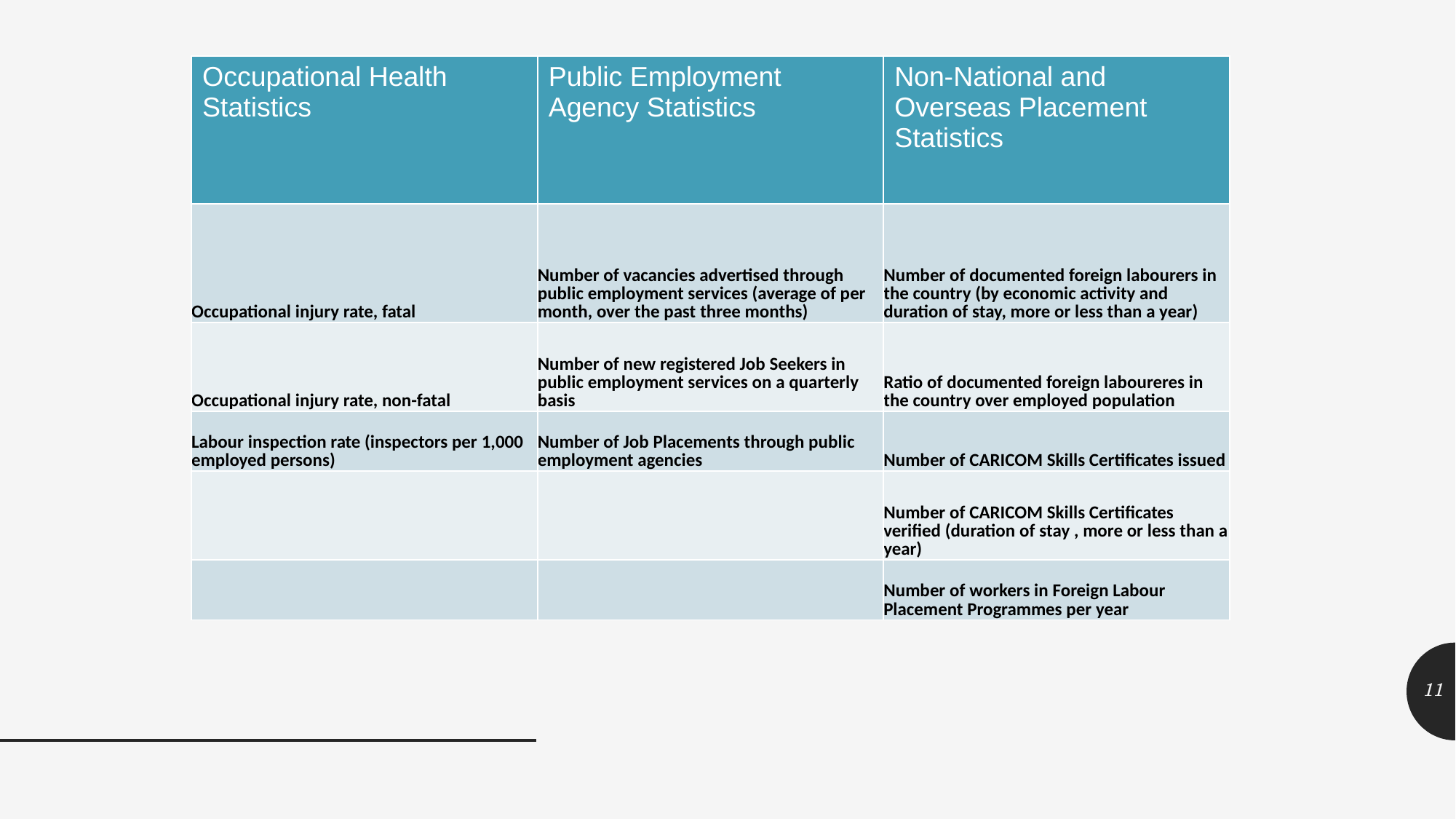

| Occupational Health Statistics | Public Employment Agency Statistics | Non-National and Overseas Placement Statistics |
| --- | --- | --- |
| Occupational injury rate, fatal | Number of vacancies advertised through public employment services (average of per month, over the past three months) | Number of documented foreign labourers in the country (by economic activity and duration of stay, more or less than a year) |
| Occupational injury rate, non-fatal | Number of new registered Job Seekers in public employment services on a quarterly basis | Ratio of documented foreign laboureres in the country over employed population |
| Labour inspection rate (inspectors per 1,000 employed persons) | Number of Job Placements through public employment agencies | Number of CARICOM Skills Certificates issued |
|  |  | Number of CARICOM Skills Certificates verified (duration of stay , more or less than a year) |
|  |  | Number of workers in Foreign Labour Placement Programmes per year |
11